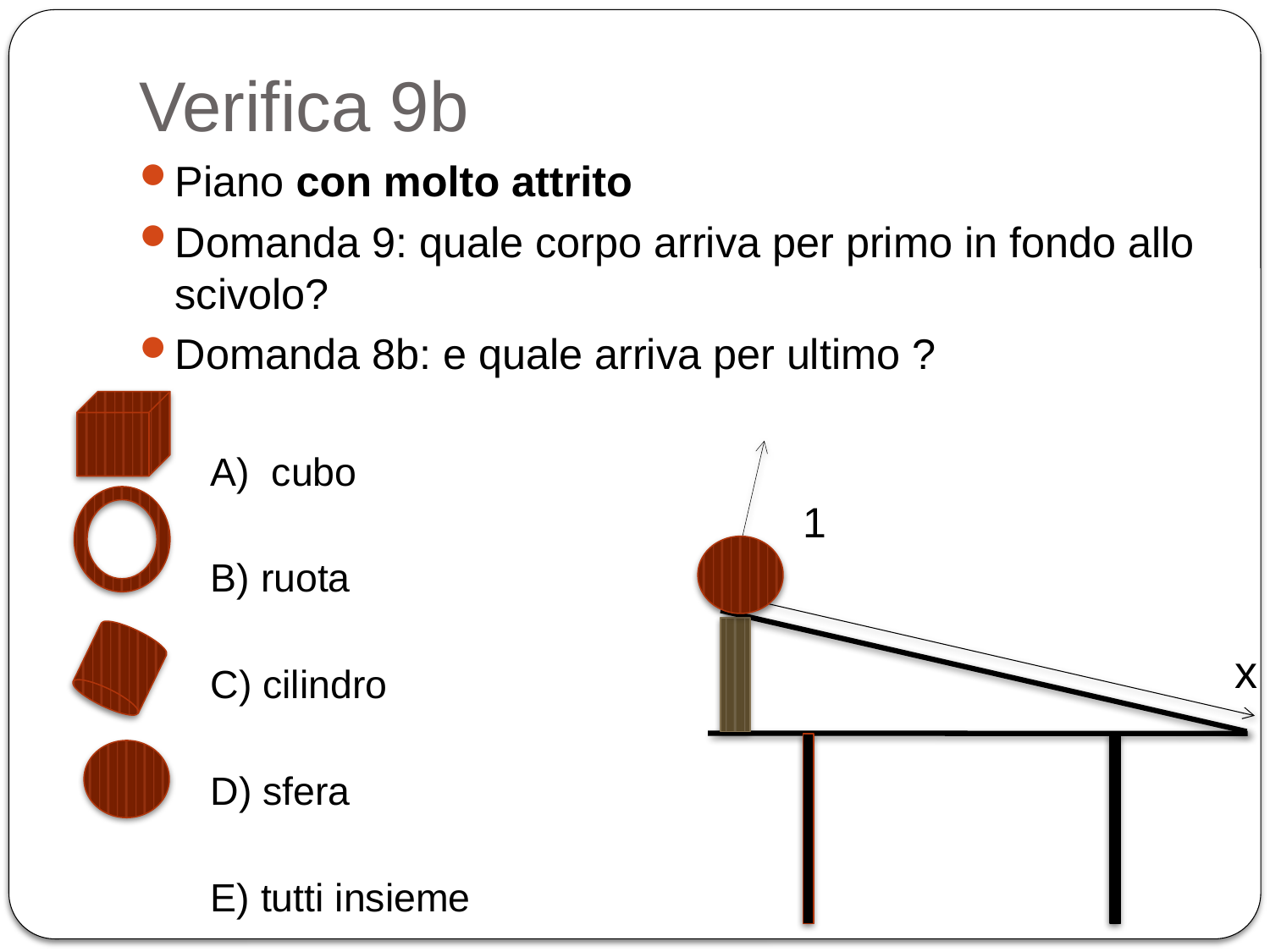

# Verifica 9b
Piano con molto attrito
Domanda 9: quale corpo arriva per primo in fondo allo scivolo?
Domanda 8b: e quale arriva per ultimo ?

	A)  cubo

	B) ruota

	C) cilindro

	D) sfera

	E) tutti insieme

1

x